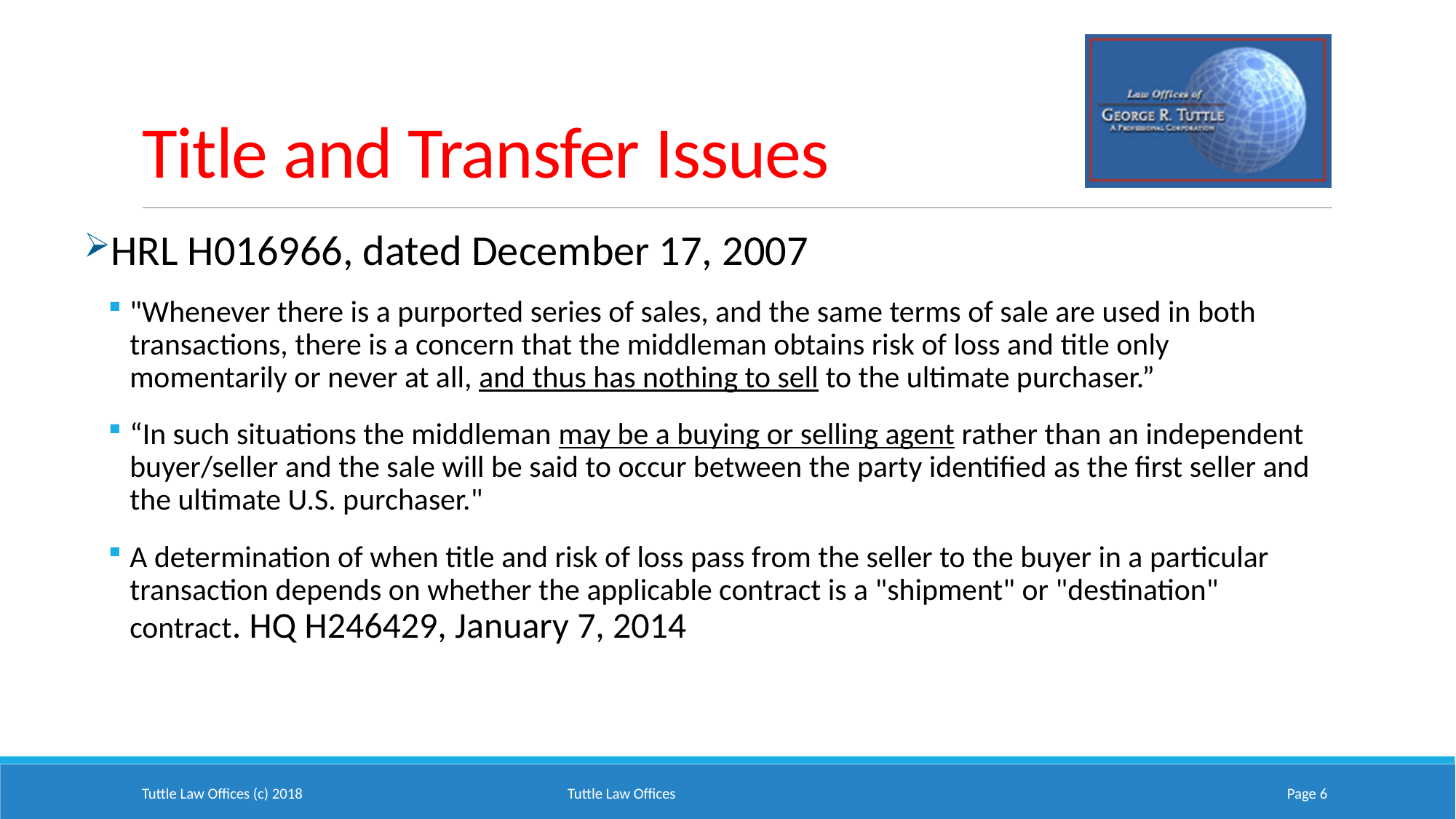

# Title and Transfer Issues
HRL H016966, dated December 17, 2007
"Whenever there is a purported series of sales, and the same terms of sale are used in both transactions, there is a concern that the middleman obtains risk of loss and title only momentarily or never at all, and thus has nothing to sell to the ultimate purchaser.”
“In such situations the middleman may be a buying or selling agent rather than an independent buyer/seller and the sale will be said to occur between the party identified as the first seller and the ultimate U.S. purchaser."
A determination of when title and risk of loss pass from the seller to the buyer in a particular transaction depends on whether the applicable contract is a "shipment" or "destination" contract. HQ H246429, January 7, 2014

Tuttle Law Offices (c) 2018
Page 6